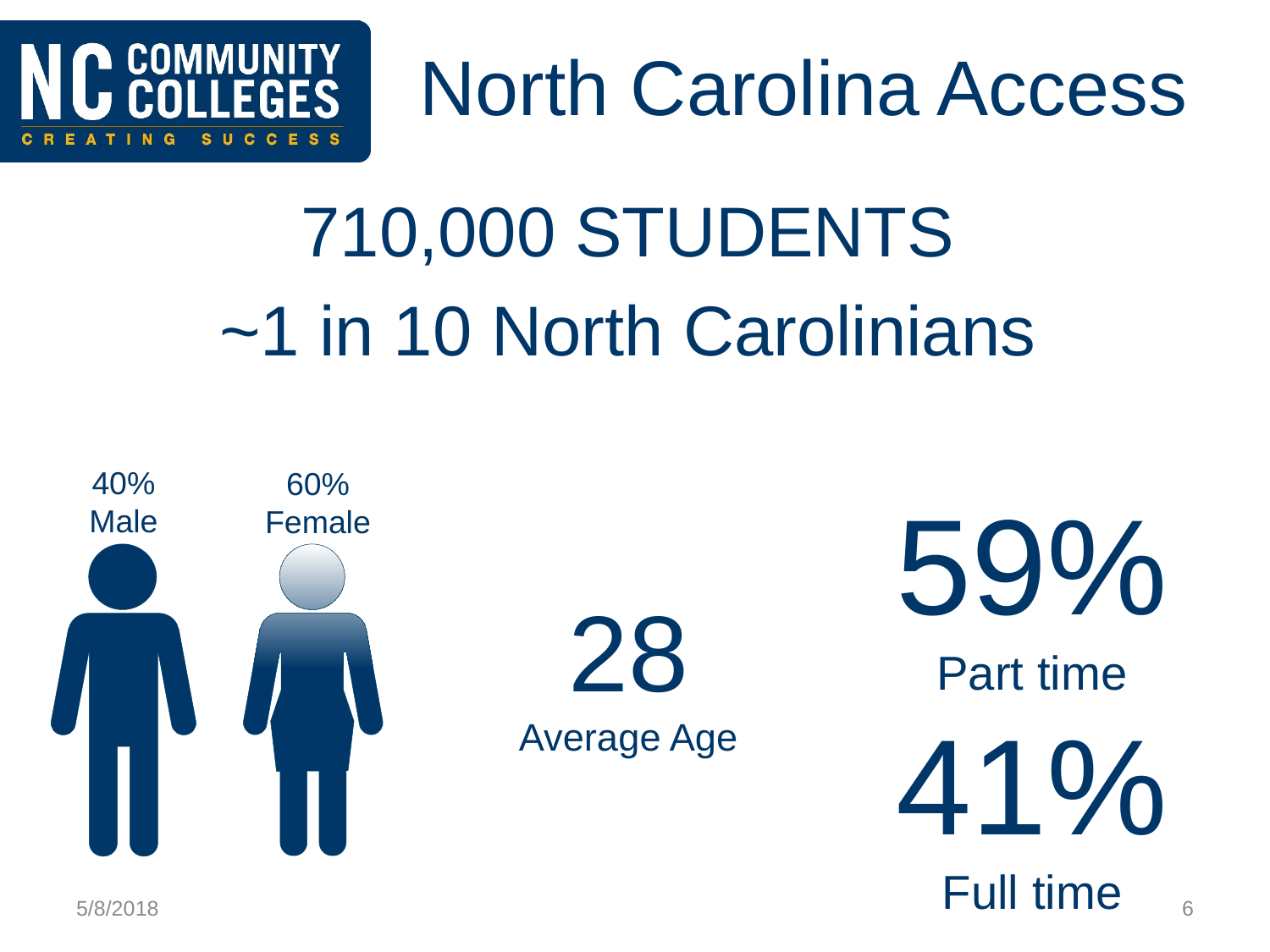

# North Carolina Access
710,000 STUDENTS
~1 in 10 North Carolinians
40%
Male
60%
Female

59%
Part time
41%
Full time
28
Average Age

5/8/2018
6